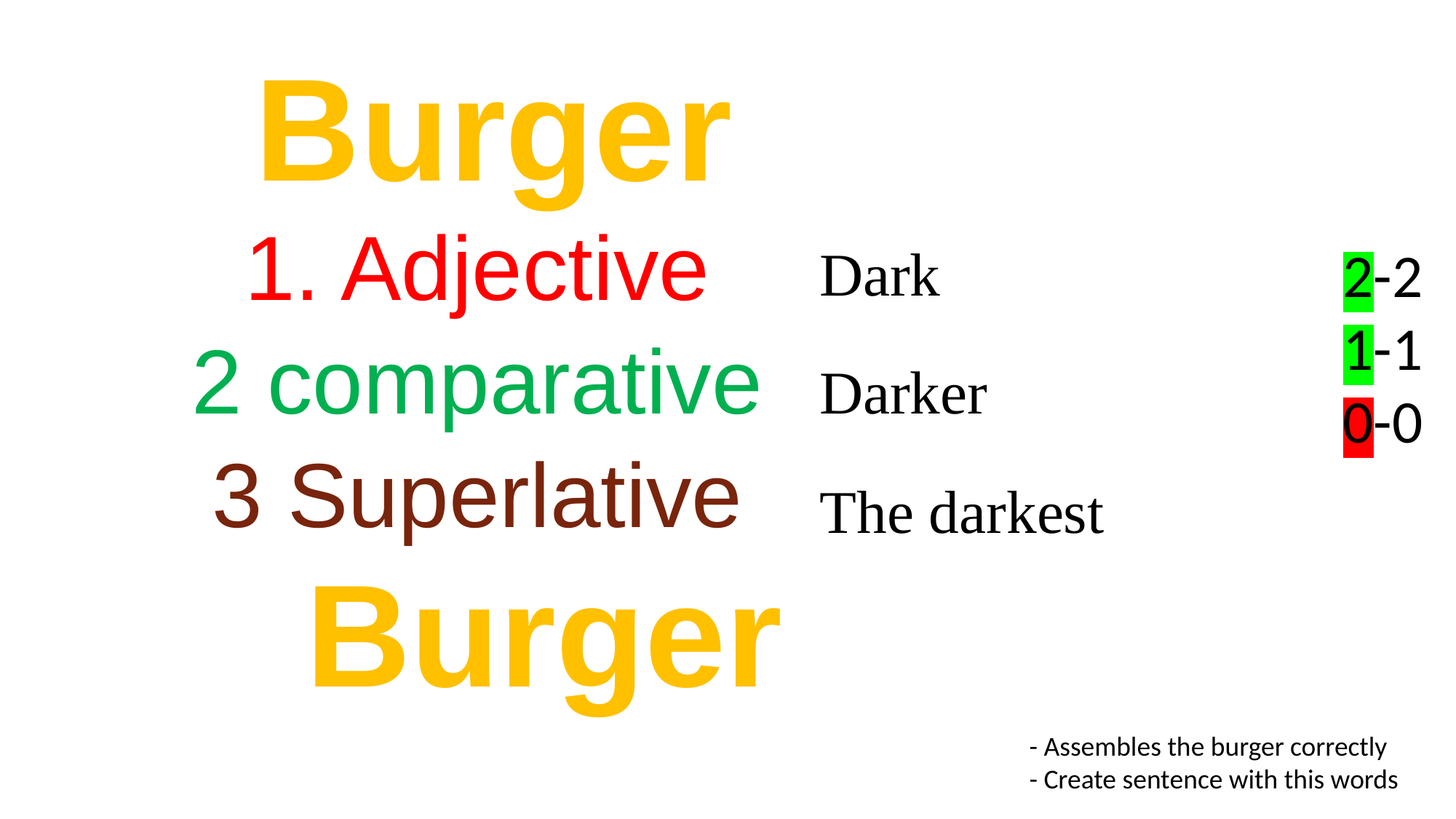

# Burger
1. Adjective
2 comparative
3 Superlative
Dark
2-2
1-1
0-0
Darker
The darkest
Burger
- Assembles the burger correctly
- Create sentence with this words